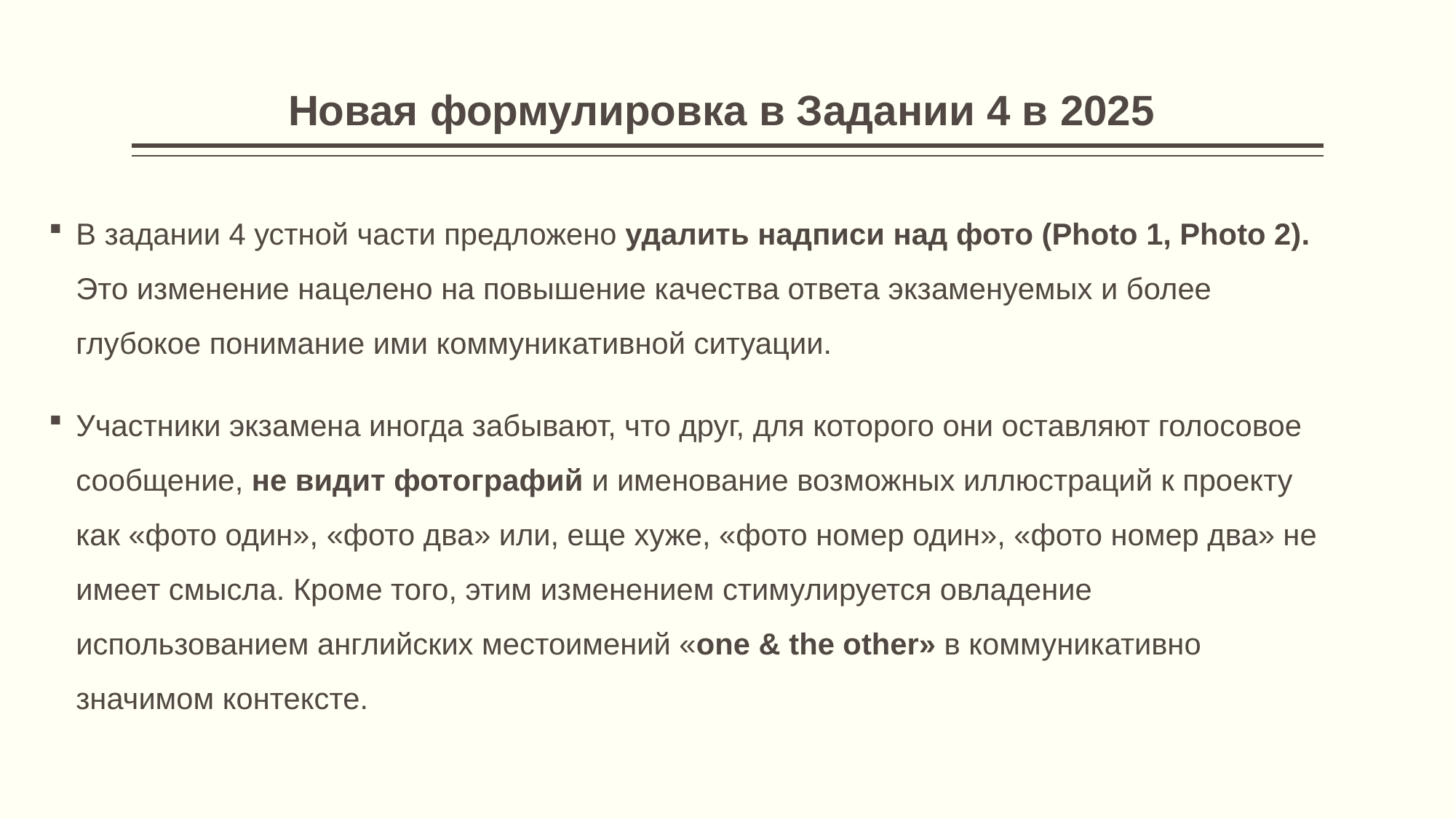

# Новая формулировка в Задании 4 в 2025
В задании 4 устной части предложено удалить надписи над фото (Photo 1, Photo 2). Это изменение нацелено на повышение качества ответа экзаменуемых и более глубокое понимание ими коммуникативной ситуации.
Участники экзамена иногда забывают, что друг, для которого они оставляют голосовое сообщение, не видит фотографий и именование возможных иллюстраций к проекту как «фото один», «фото два» или, еще хуже, «фото номер один», «фото номер два» не имеет смысла. Кроме того, этим изменением стимулируется овладение использованием английских местоимений «one & the other» в коммуникативно значимом контексте.